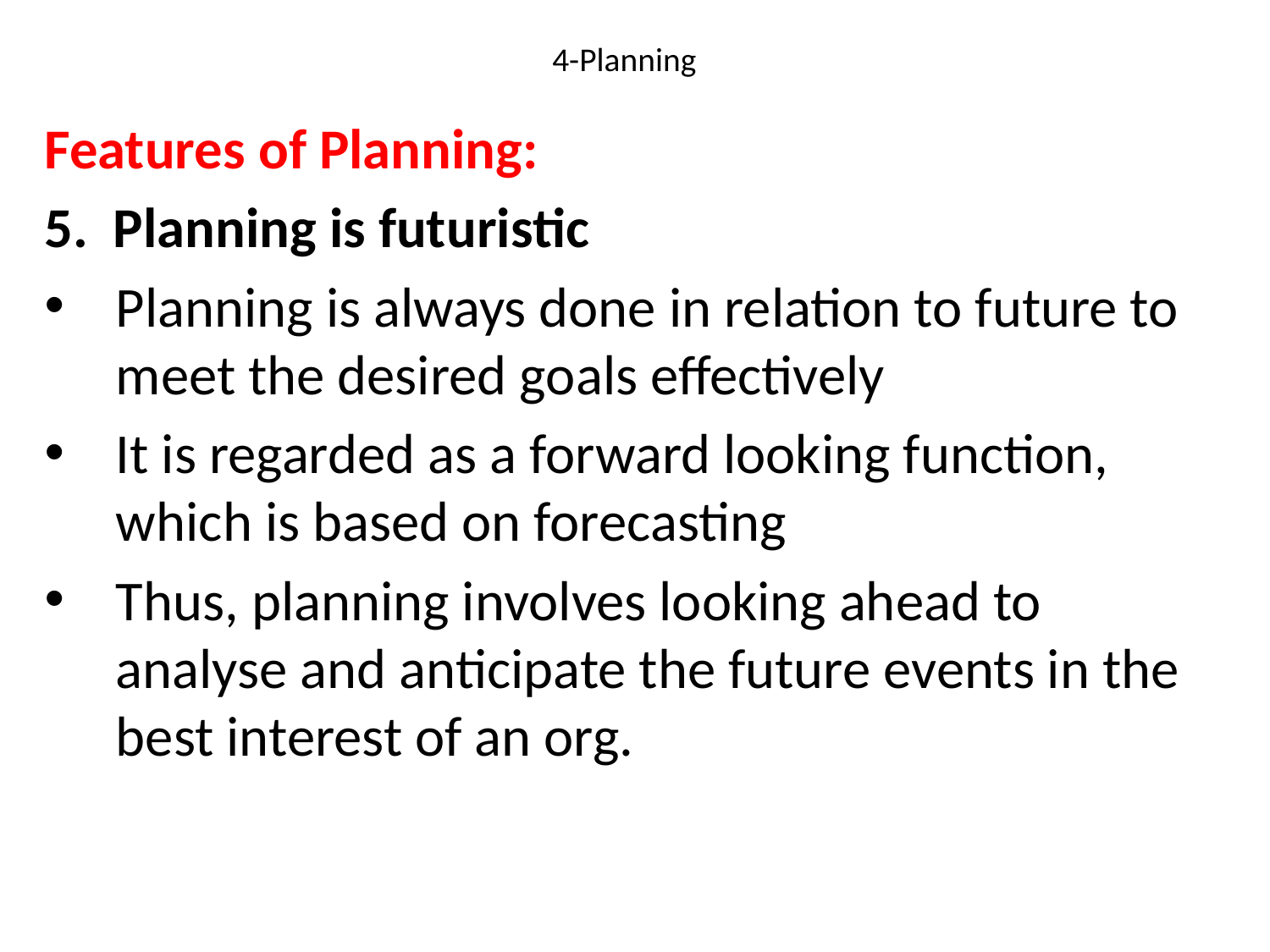

# 4-Planning
Features of Planning:
5.  Planning is futuristic
Planning is always done in relation to future to meet the desired goals effectively
It is regarded as a forward looking function, which is based on forecasting
Thus, planning involves looking ahead to analyse and anticipate the future events in the best interest of an org.